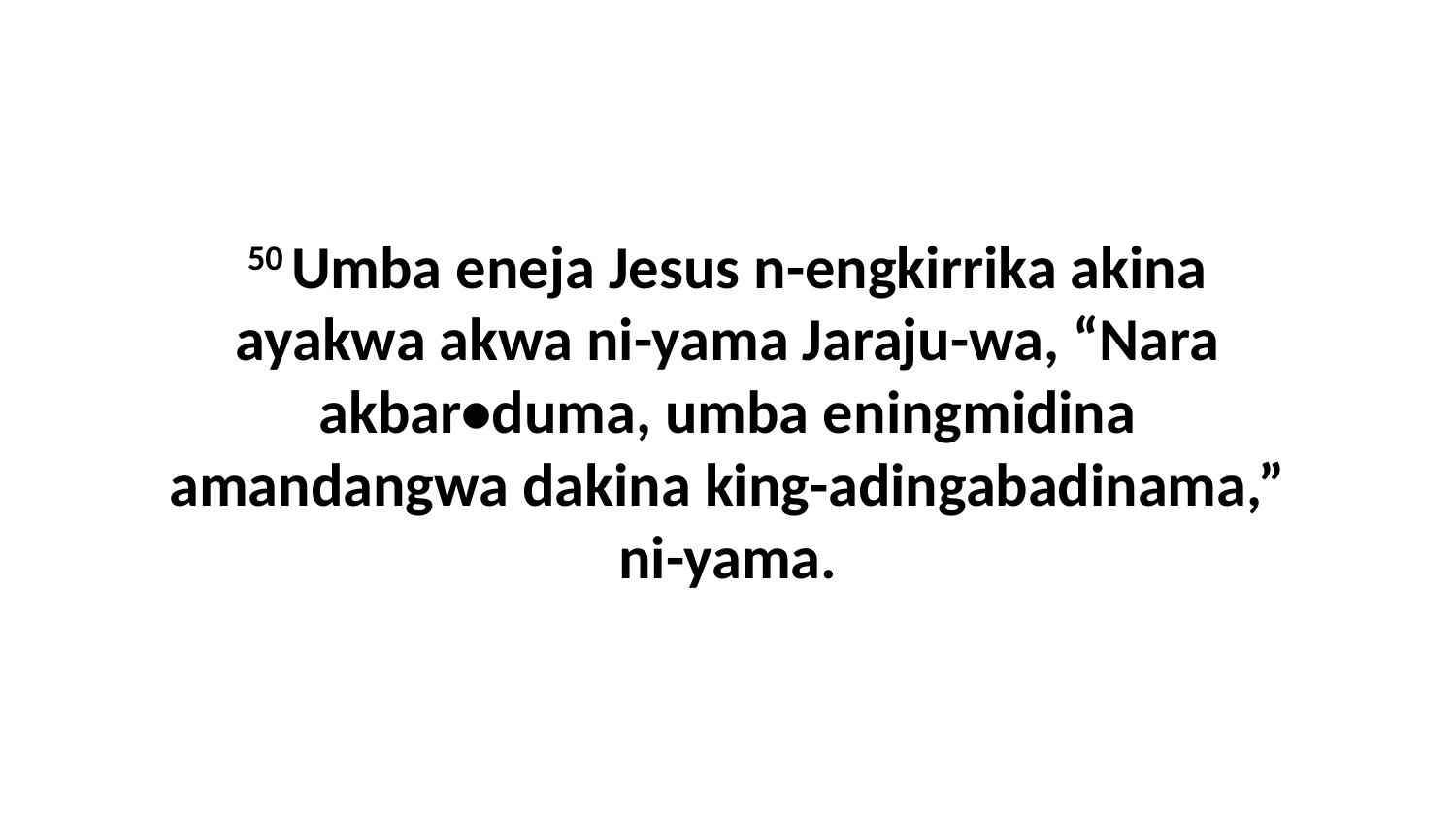

50 Umba eneja Jesus n-engkirrika akina ayakwa akwa ni-yama Jaraju-wa, “Nara akbar•duma, umba eningmidina amandangwa dakina king-adingabadinama,” ni-yama.